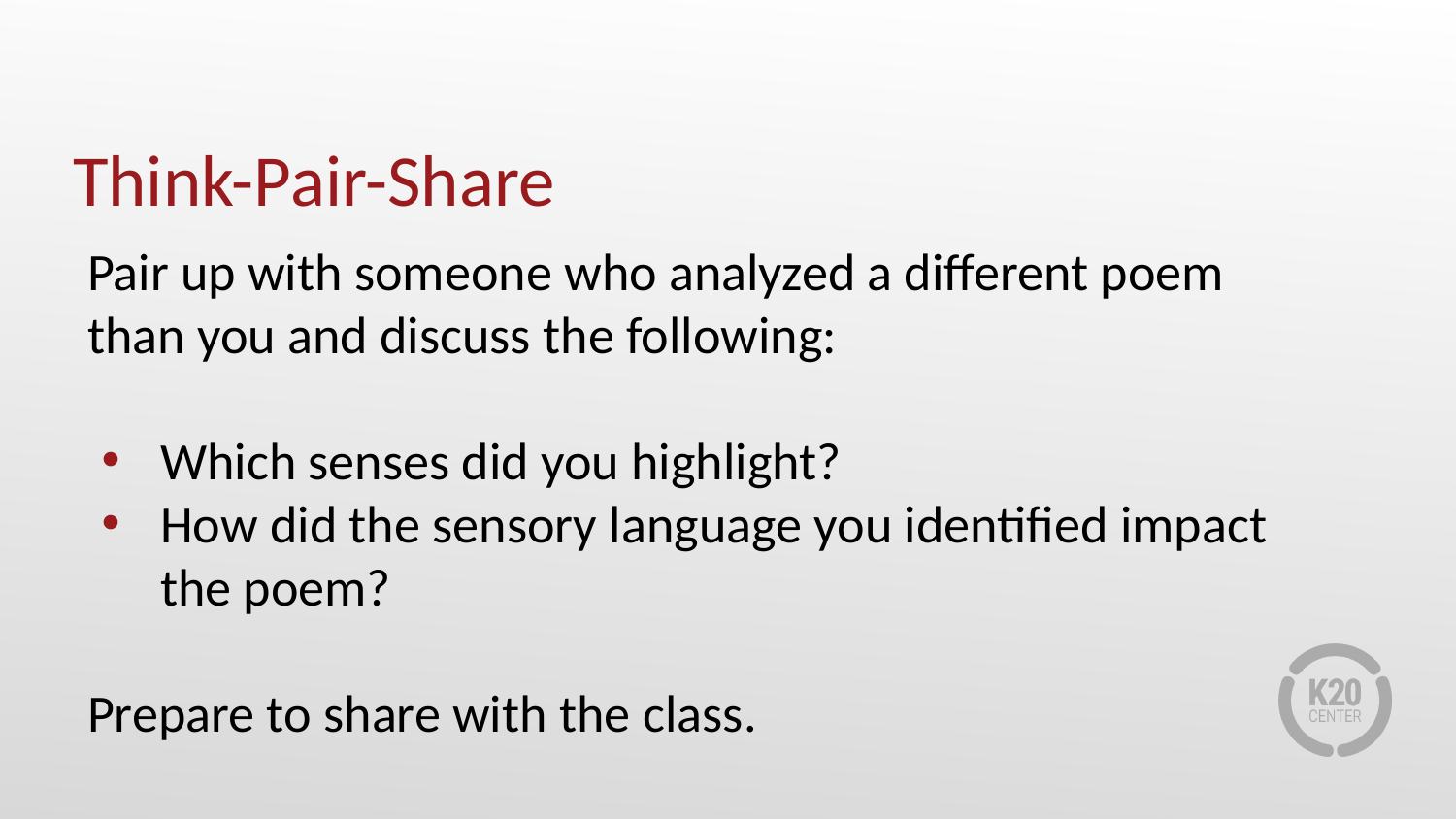

# Think-Pair-Share
Pair up with someone who analyzed a different poem than you and discuss the following:

Which senses did you highlight?
How did the sensory language you identified impact the poem?

Prepare to share with the class.